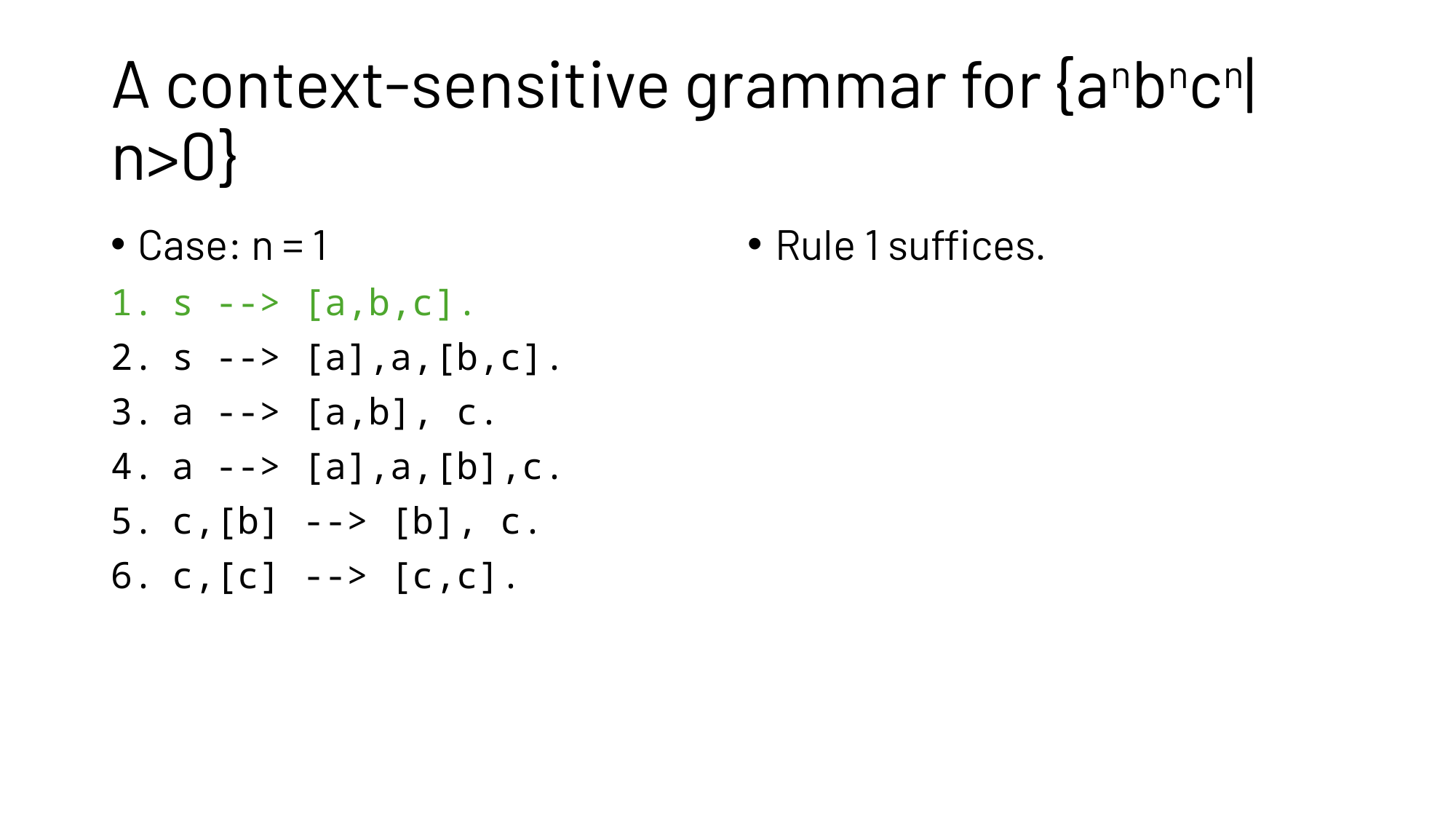

# A context-sensitive grammar for {anbncn|n>0}
Case: n = 1
s --> [a,b,c].
s --> [a],a,[b,c].
a --> [a,b], c.
a --> [a],a,[b],c.
c,[b] --> [b], c.
c,[c] --> [c,c].

Rule 1 suffices.